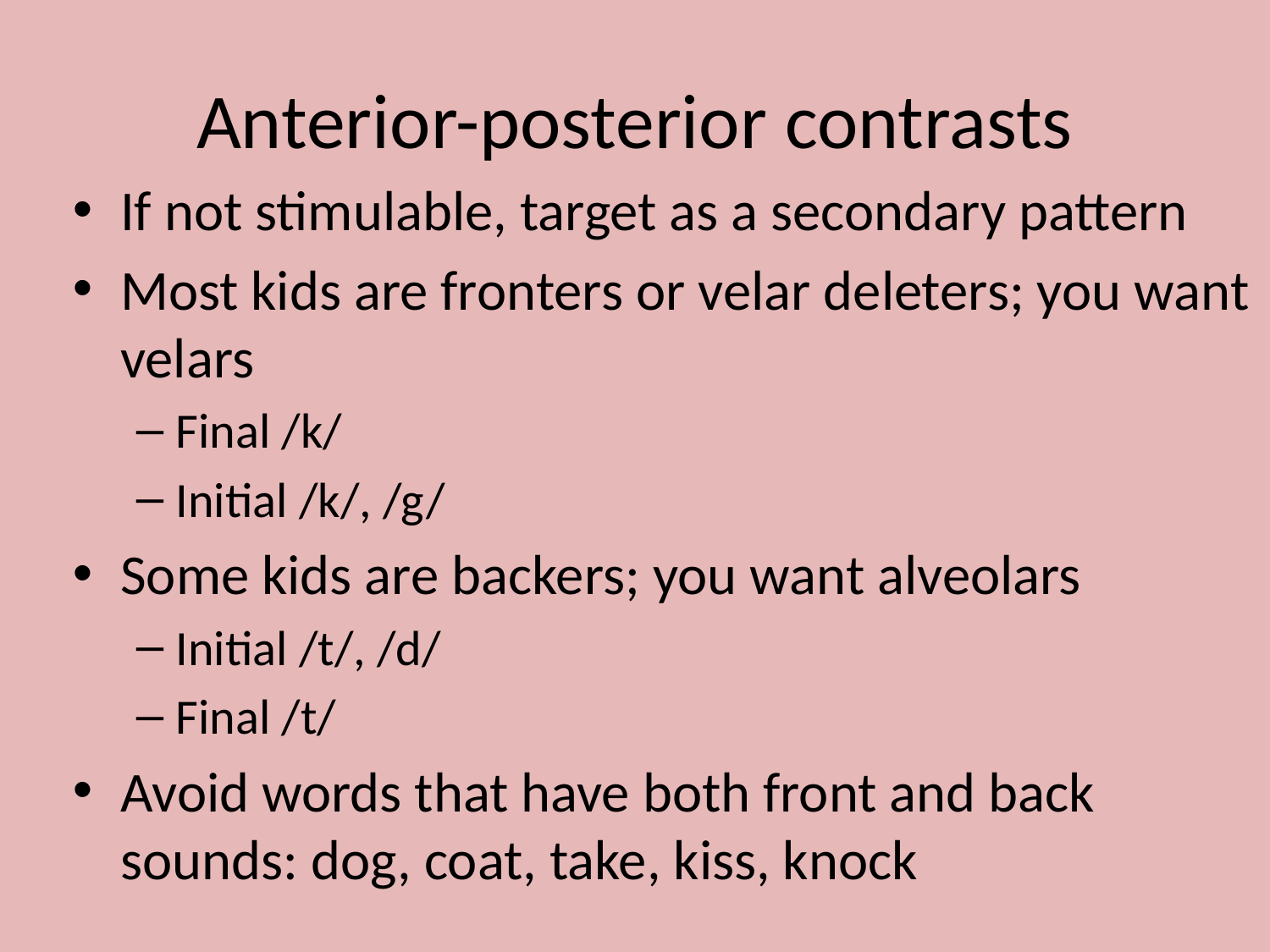

# Anterior-posterior contrasts
If not stimulable, target as a secondary pattern
Most kids are fronters or velar deleters; you want velars
Final /k/
Initial /k/, /g/
Some kids are backers; you want alveolars
Initial /t/, /d/
Final /t/
Avoid words that have both front and back sounds: dog, coat, take, kiss, knock